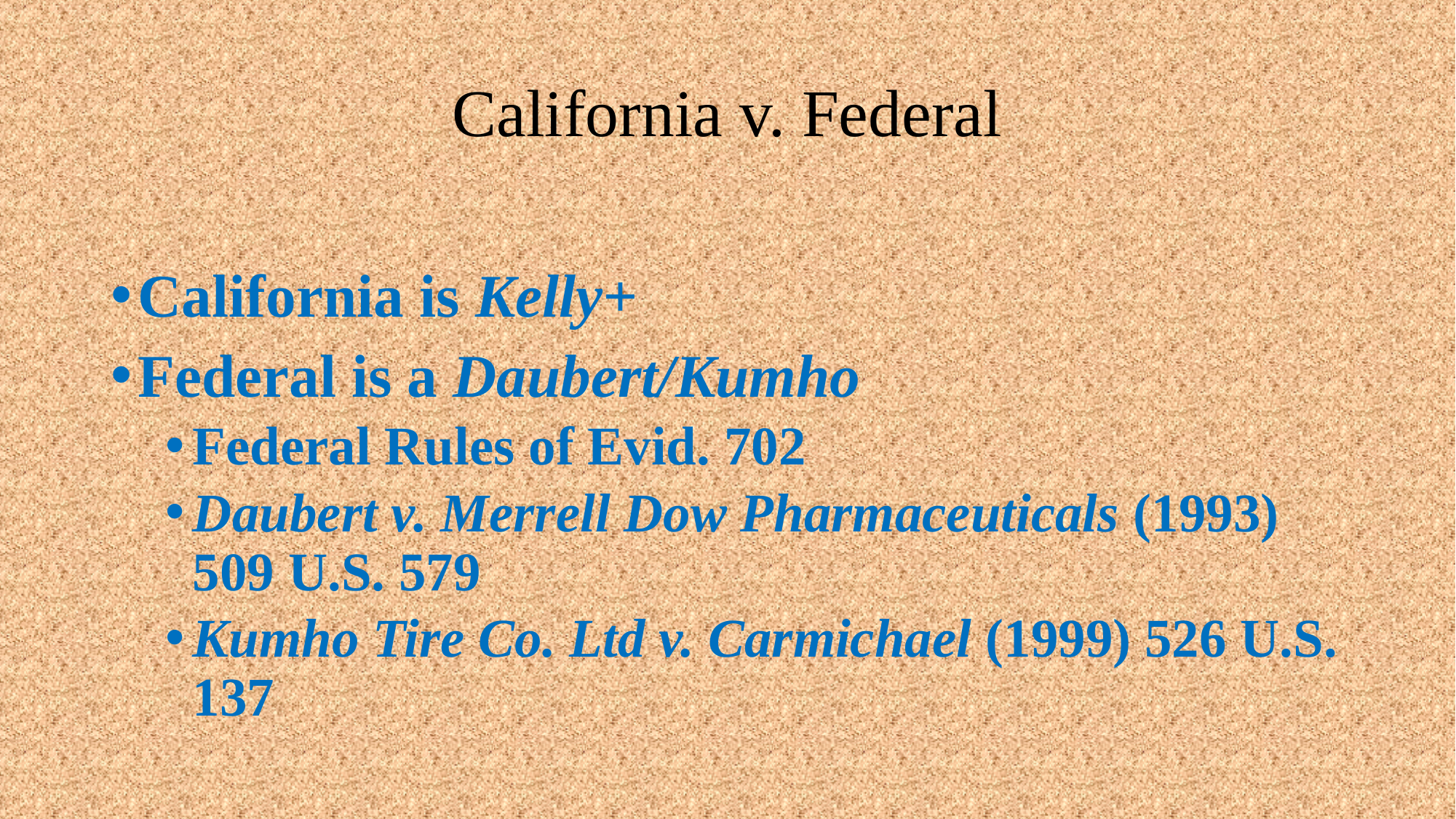

# California v. Federal
California is Kelly+
Federal is a Daubert/Kumho
Federal Rules of Evid. 702
Daubert v. Merrell Dow Pharmaceuticals (1993) 509 U.S. 579
Kumho Tire Co. Ltd v. Carmichael (1999) 526 U.S. 137